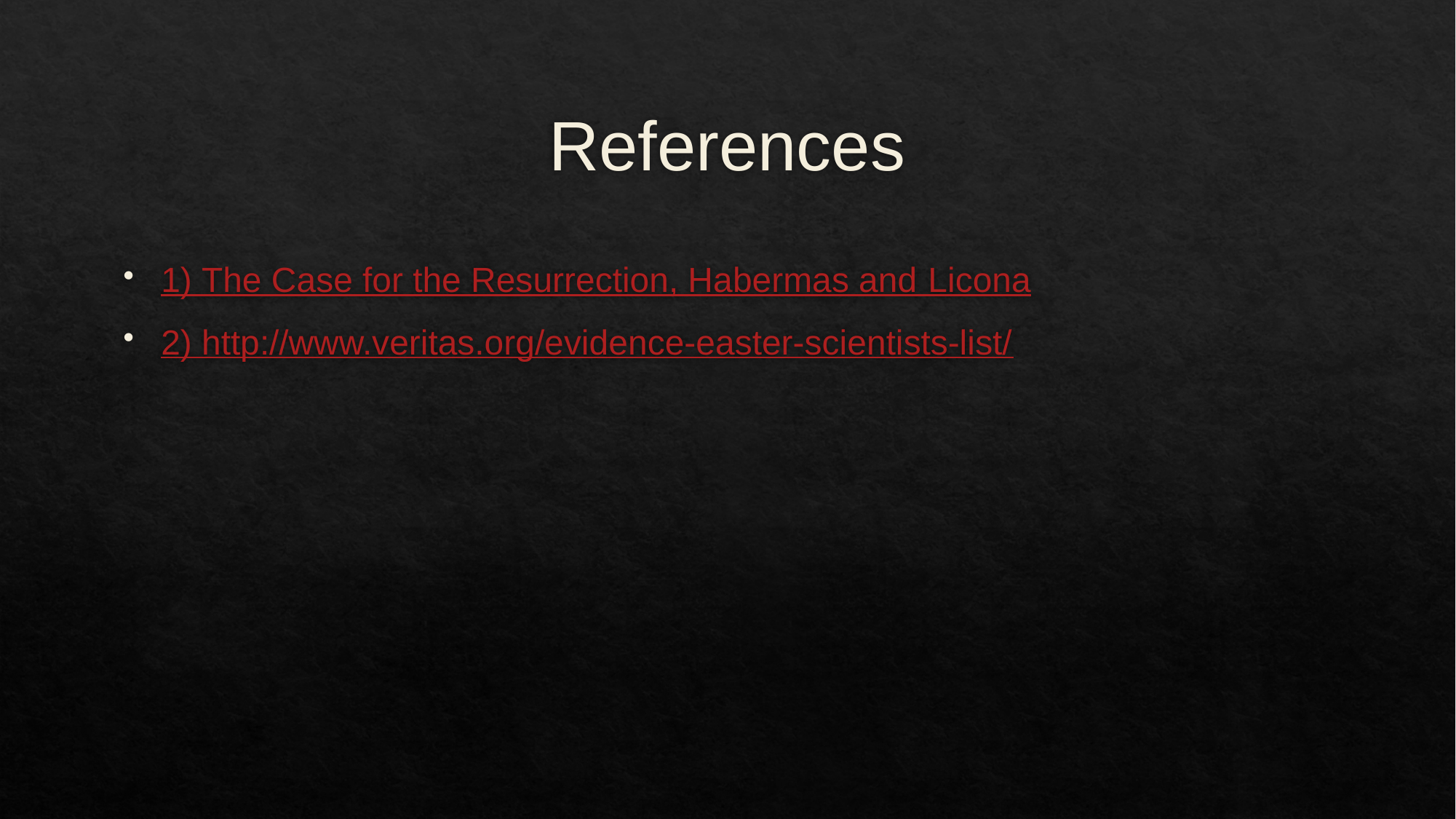

# References
1) The Case for the Resurrection, Habermas and Licona
2) http://www.veritas.org/evidence-easter-scientists-list/